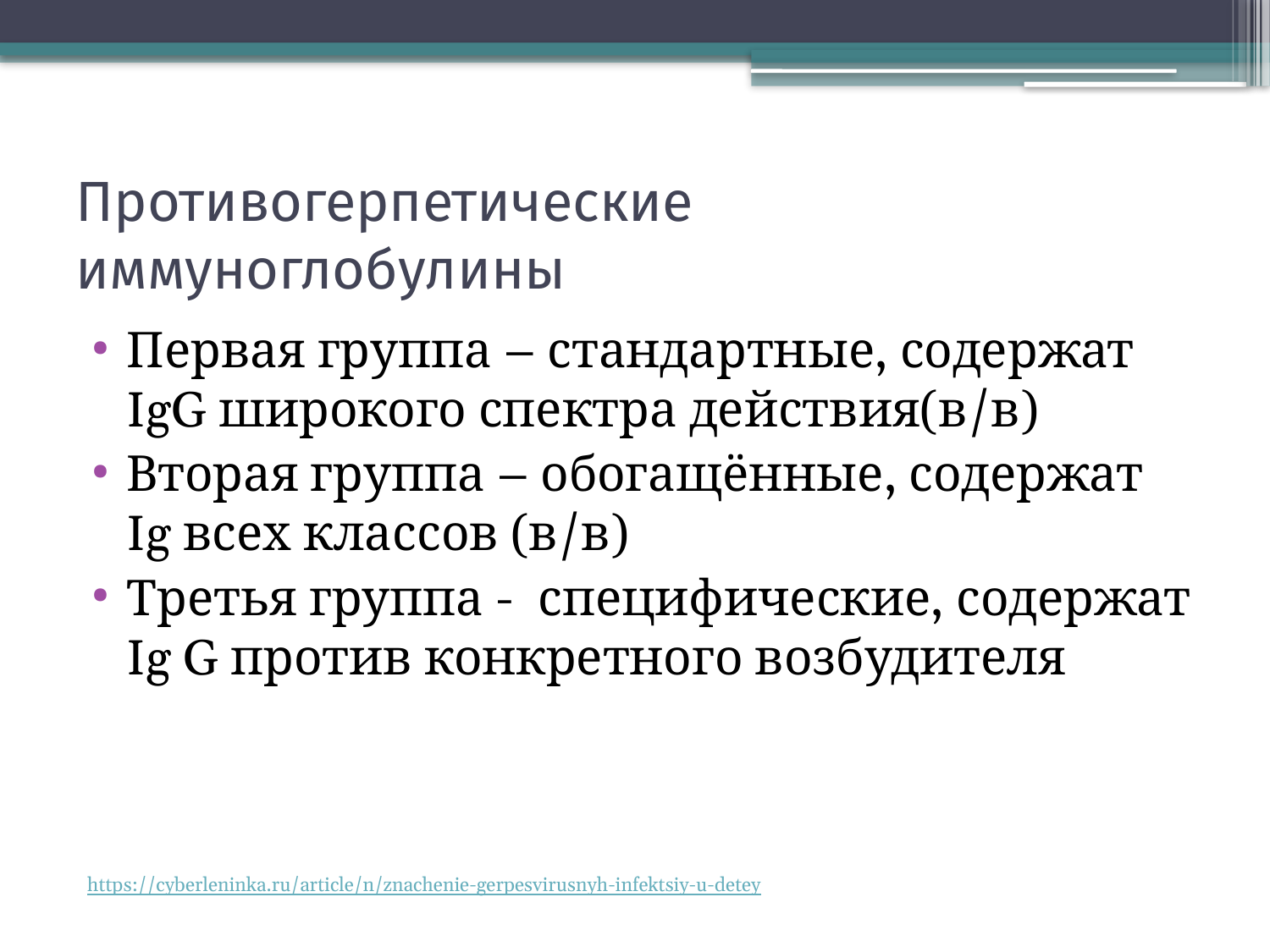

# Противогерпетические иммуноглобулины
Первая группа – стандартные, содержат  IgG широкого спектра действия(в/в)
Вторая группа – обогащённые, содержат Ig всех классов (в/в)
Третья группа -  специфические, содержат Ig G против конкретного возбудителя
https://cyberleninka.ru/article/n/znachenie-gerpesvirusnyh-infektsiy-u-detey